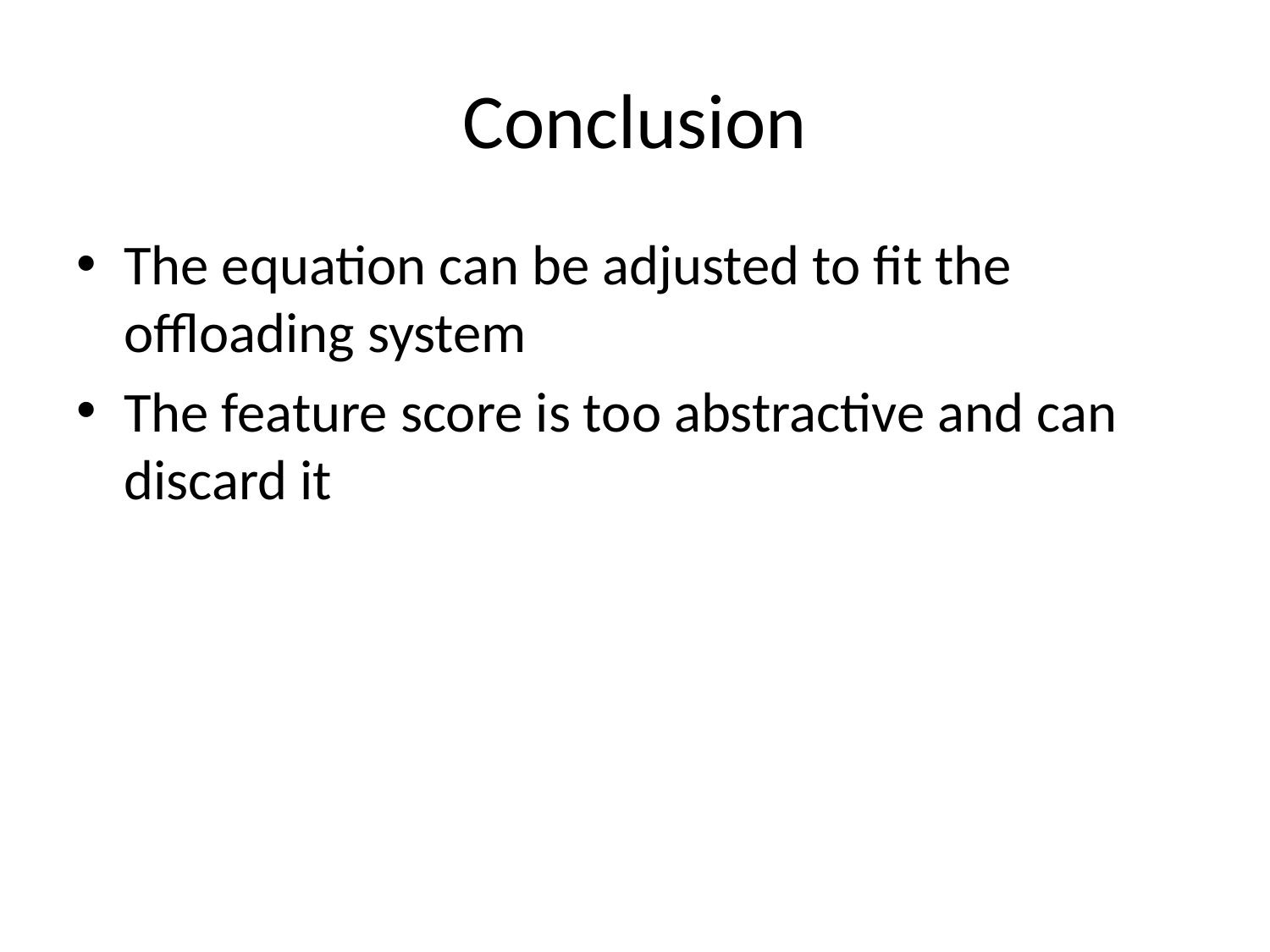

# Conclusion
The equation can be adjusted to fit the offloading system
The feature score is too abstractive and can discard it